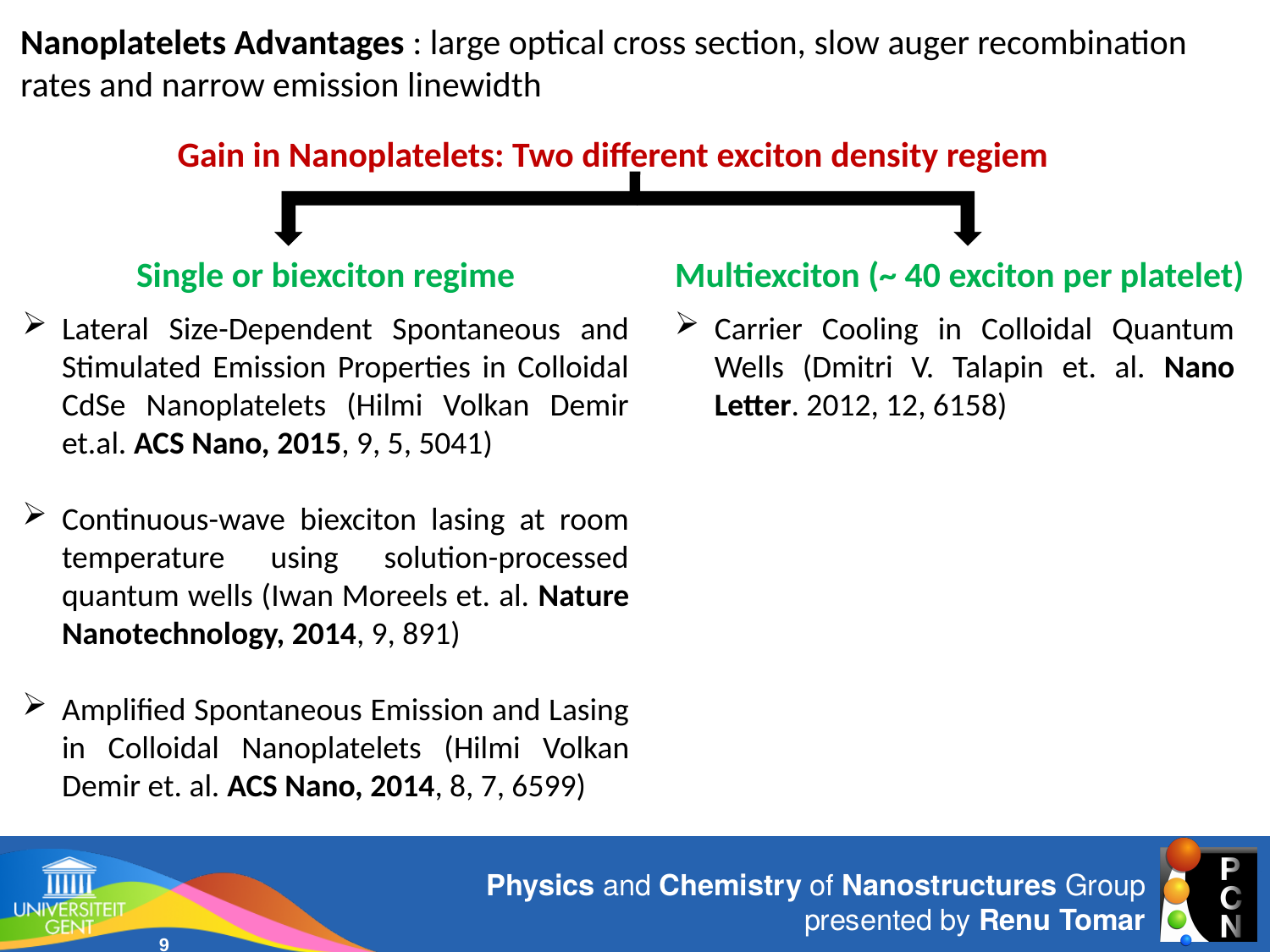

Nanoplatelets Advantages : large optical cross section, slow auger recombination rates and narrow emission linewidth
Gain in Nanoplatelets: Two different exciton density regiem

Single or biexciton regime
Lateral Size-Dependent Spontaneous and Stimulated Emission Properties in Colloidal CdSe Nanoplatelets (Hilmi Volkan Demir et.al. ACS Nano, 2015, 9, 5, 5041)

Continuous-wave biexciton lasing at room temperature using solution-processed quantum wells (Iwan Moreels et. al. Nature Nanotechnology, 2014, 9, 891)

Amplified Spontaneous Emission and Lasing in Colloidal Nanoplatelets (Hilmi Volkan Demir et. al. ACS Nano, 2014, 8, 7, 6599)
Multiexciton (~ 40 exciton per platelet)
Carrier Cooling in Colloidal Quantum Wells (Dmitri V. Talapin et. al. Nano Letter. 2012, 12, 6158)

Physics and Chemistry of Nanostructures Group presented by Renu Tomar
9